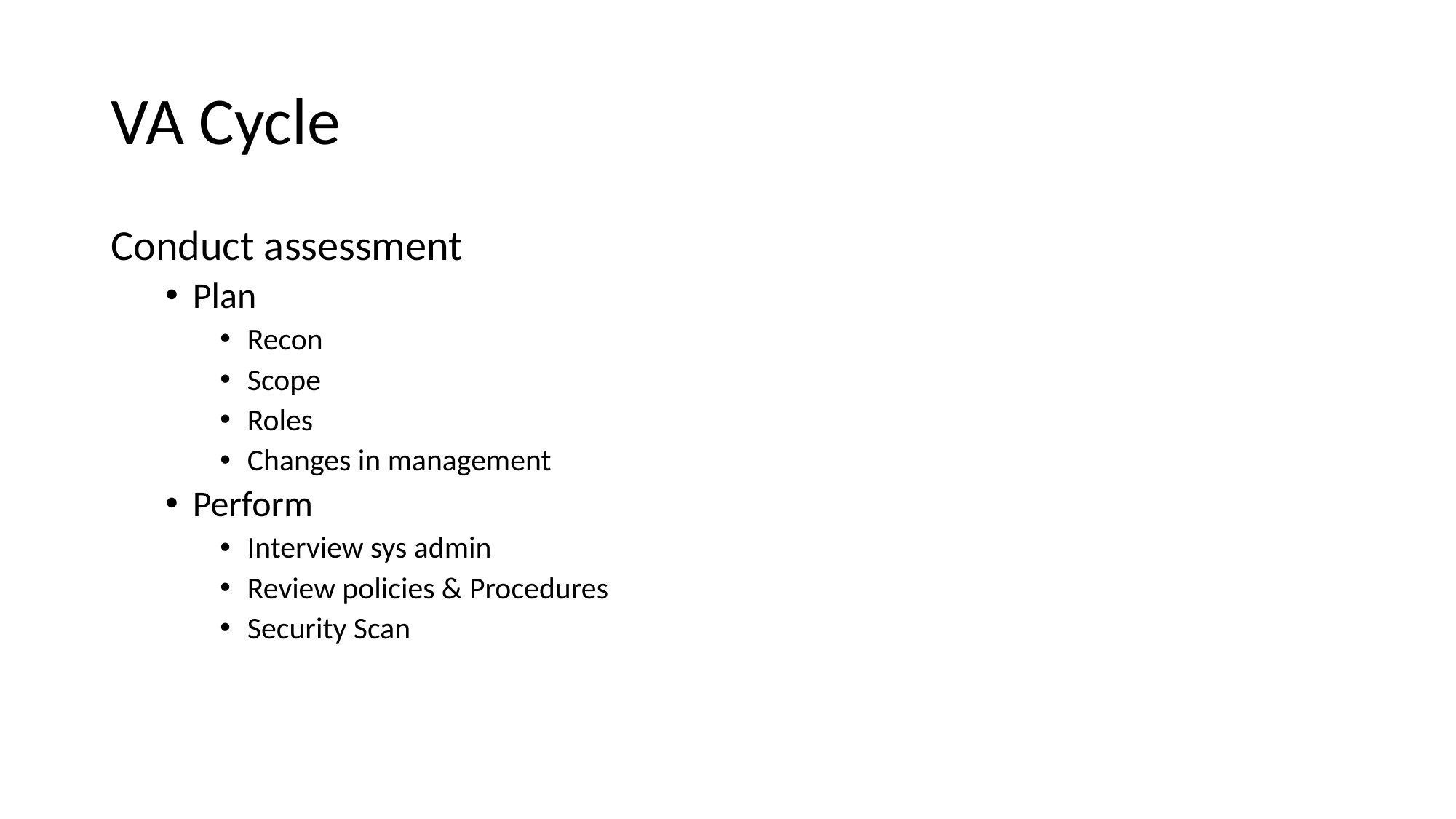

# VA Cycle
Conduct assessment
Plan
Recon
Scope
Roles
Changes in management
Perform
Interview sys admin
Review policies & Procedures
Security Scan